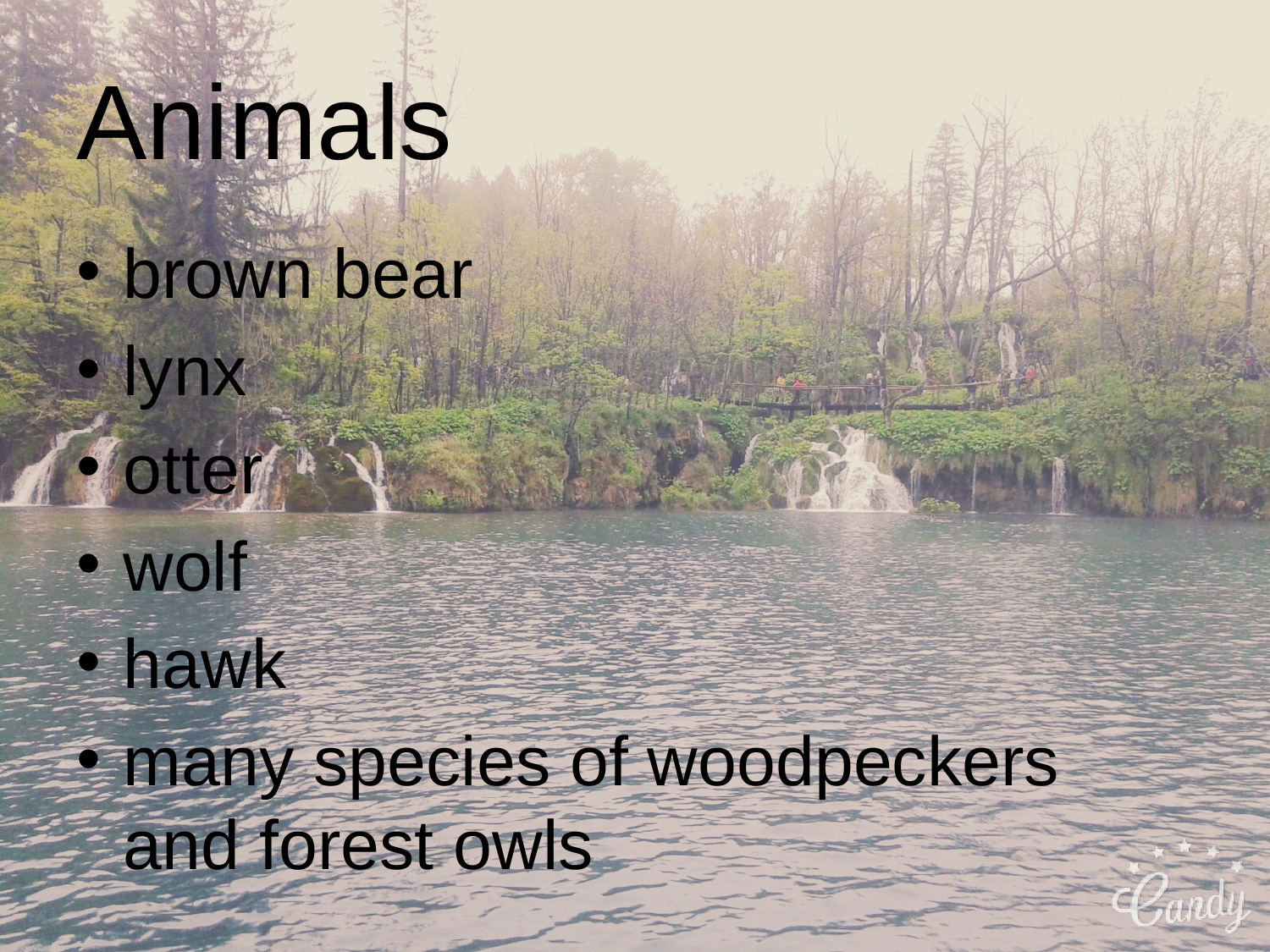

# Animals
brown bear
lynx
otter
wolf
hawk
many species of woodpeckers and forest owls